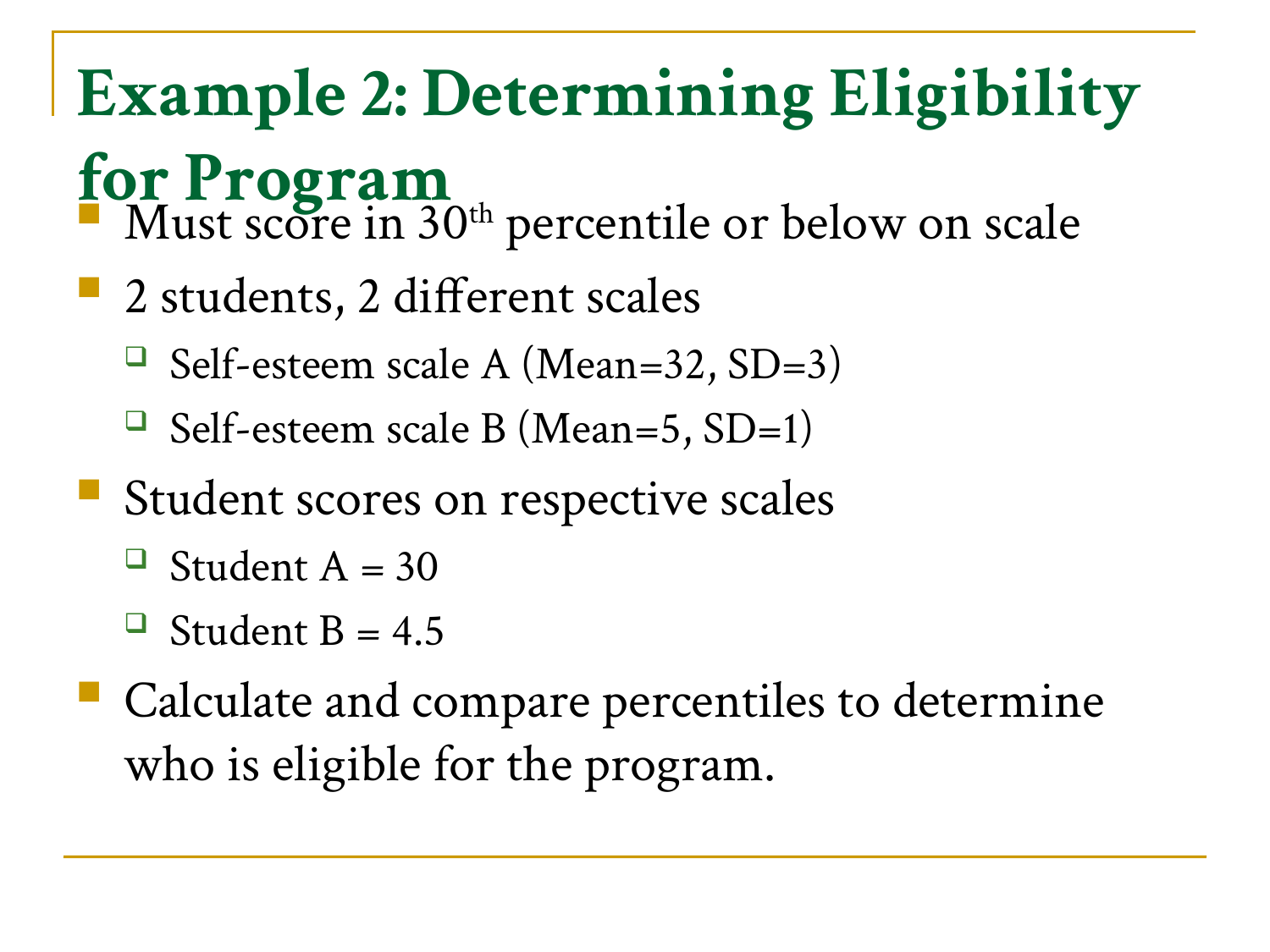

# Example 2: Determining Eligibility for Program
Must score in 30th percentile or below on scale
2 students, 2 different scales
Self-esteem scale A (Mean=32, SD=3)
Self-esteem scale B (Mean=5, SD=1)
Student scores on respective scales
Student A = 30
Student B = 4.5
Calculate and compare percentiles to determine who is eligible for the program.